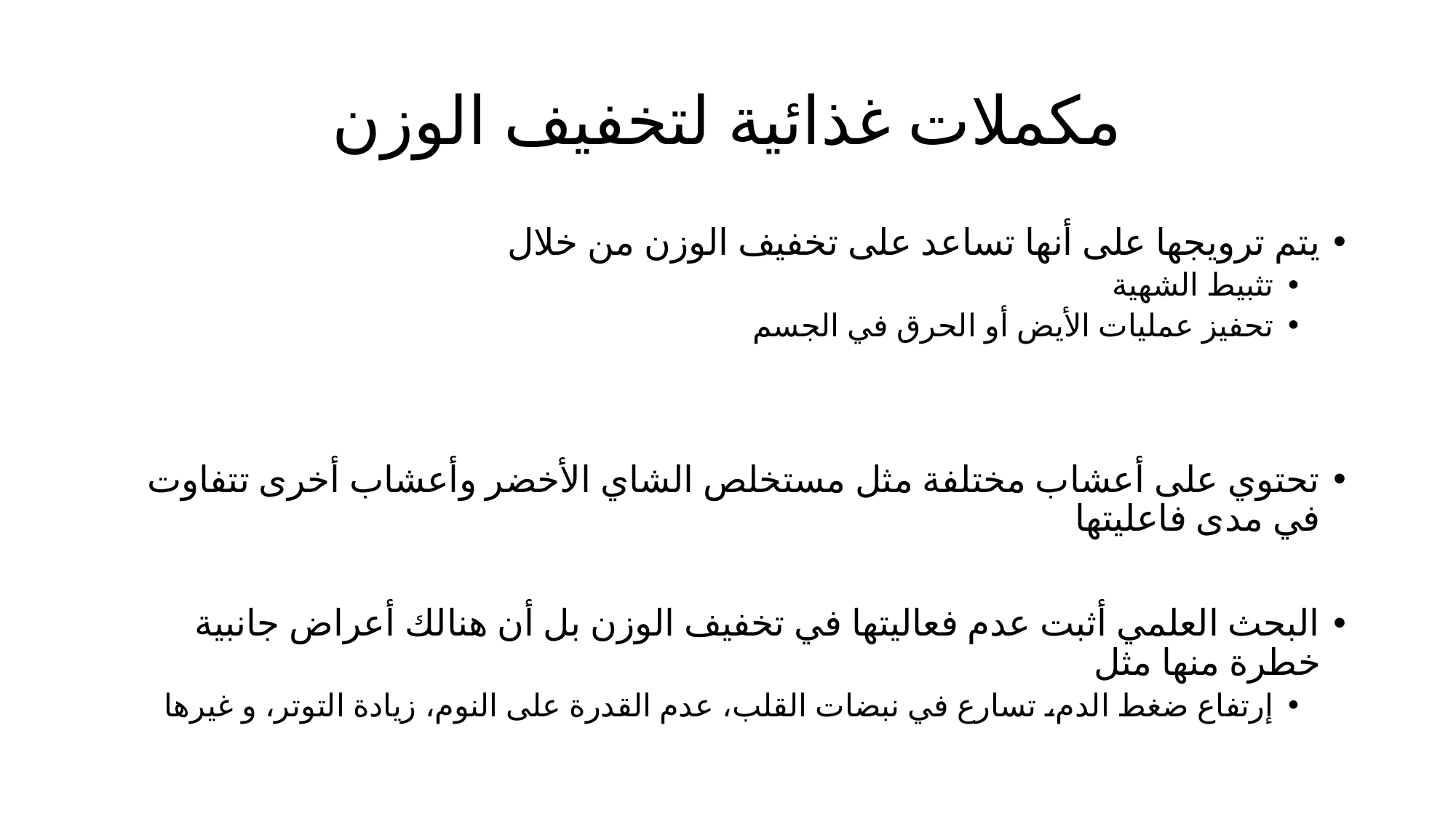

# مكملات غذائية لتخفيف الوزن
يتم ترويجها على أنها تساعد على تخفيف الوزن من خلال
تثبيط الشهية
تحفيز عمليات الأيض أو الحرق في الجسم

تحتوي على أعشاب مختلفة مثل مستخلص الشاي الأخضر وأعشاب أخرى تتفاوت في مدى فاعليتها

البحث العلمي أثبت عدم فعاليتها في تخفيف الوزن بل أن هنالك أعراض جانبية خطرة منها مثل
إرتفاع ضغط الدم، تسارع في نبضات القلب، عدم القدرة على النوم، زيادة التوتر، و غيرها